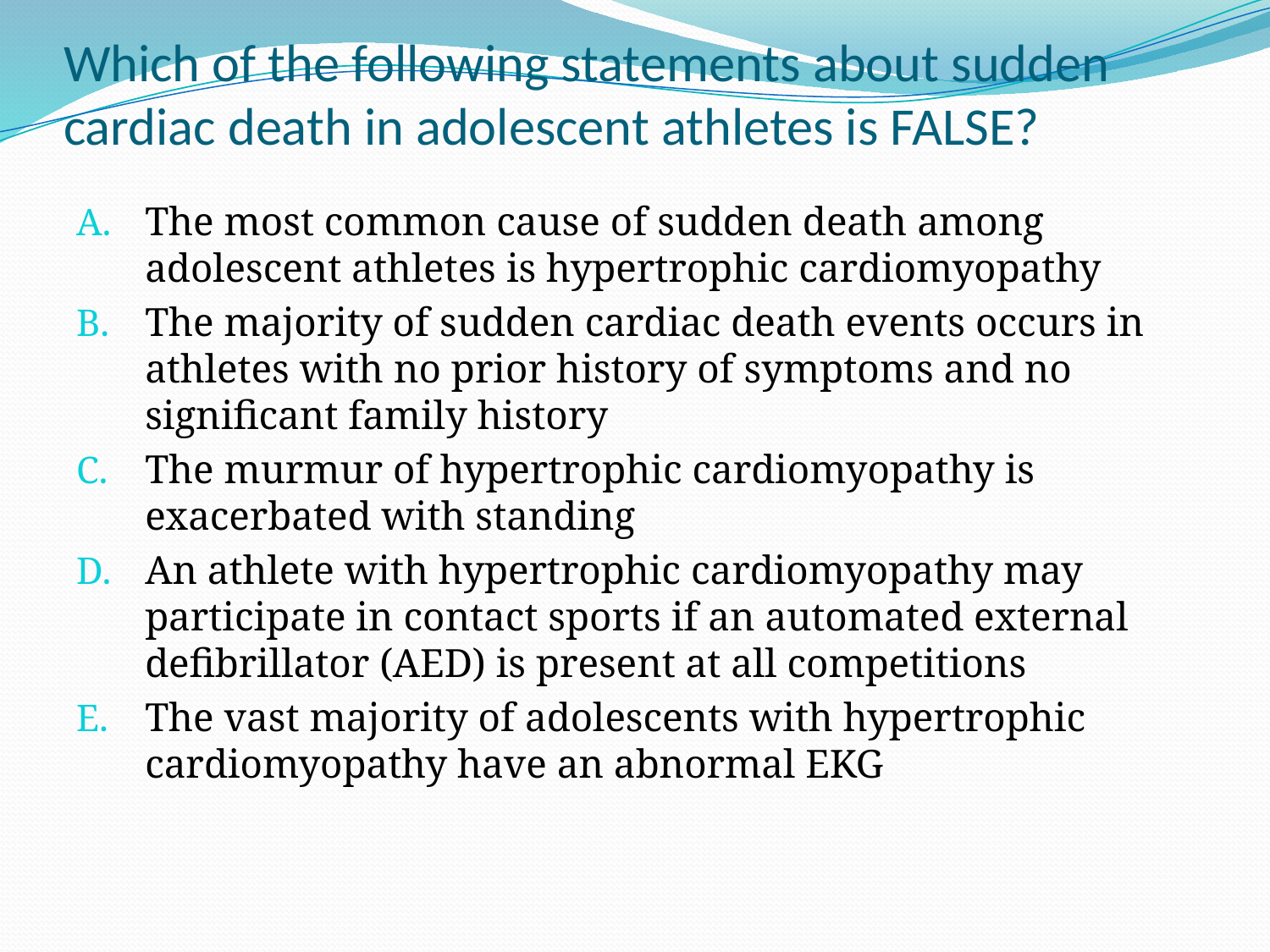

# Which of the following statements about sudden cardiac death in adolescent athletes is FALSE?
The most common cause of sudden death among adolescent athletes is hypertrophic cardiomyopathy
The majority of sudden cardiac death events occurs in athletes with no prior history of symptoms and no significant family history
The murmur of hypertrophic cardiomyopathy is exacerbated with standing
An athlete with hypertrophic cardiomyopathy may participate in contact sports if an automated external defibrillator (AED) is present at all competitions
The vast majority of adolescents with hypertrophic cardiomyopathy have an abnormal EKG